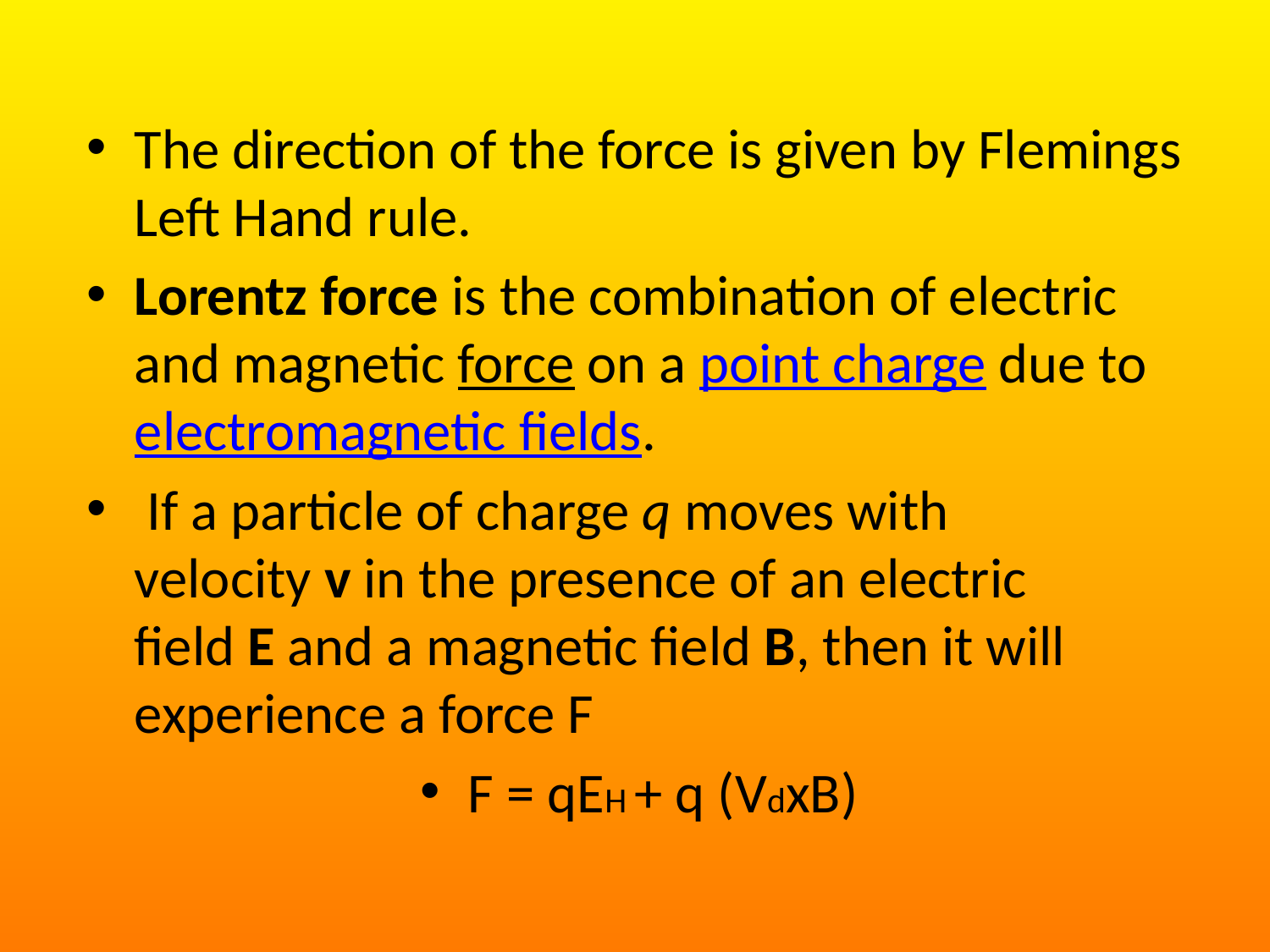

The direction of the force is given by Flemings Left Hand rule.
Lorentz force is the combination of electric and magnetic force on a point charge due to electromagnetic fields.
 If a particle of charge q moves with velocity v in the presence of an electric field E and a magnetic field B, then it will experience a force F
F = qEH + q (VdxB)